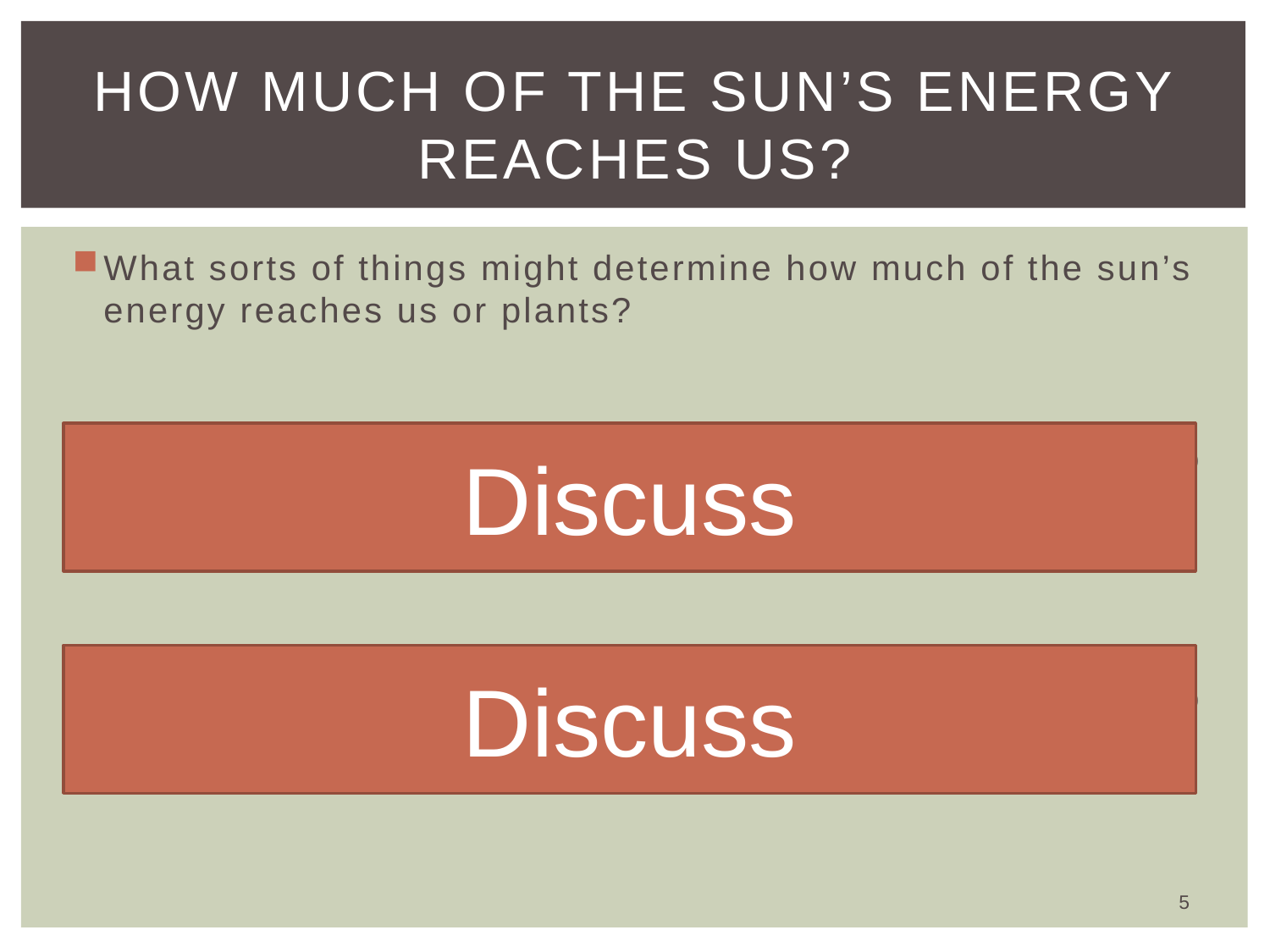

# How much of the Sun’s Energy Reaches us?
What sorts of things might determine how much of the sun’s energy reaches us or plants?

What percentage of the suns energy directed at the earth do you think reaches us here on the surface of the planet?

What percentage of the suns energy directed at the earth do you think is used by plants as fuel?
Discuss
Discuss
5